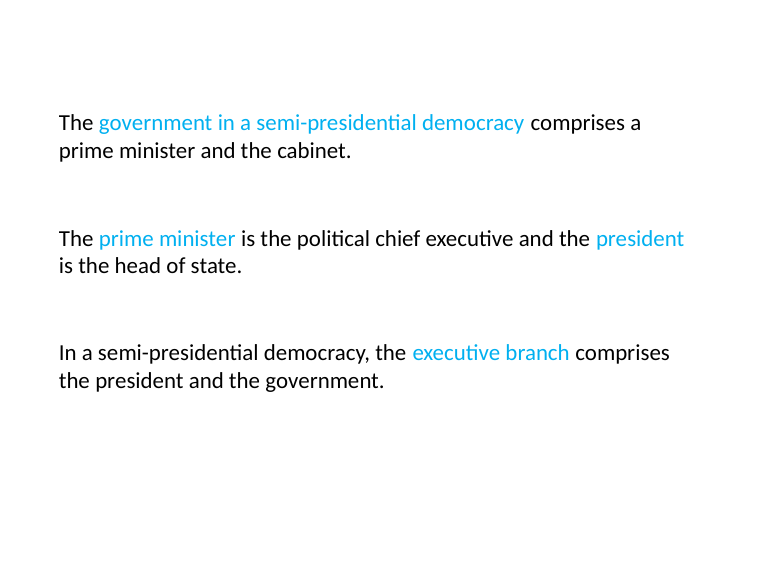

# The government in a semi-presidential democracy comprises a  prime minister and the cabinet.
The prime minister is the political chief executive and the president  is the head of state.

In a semi-presidential democracy, the executive branch comprises  the president and the government.